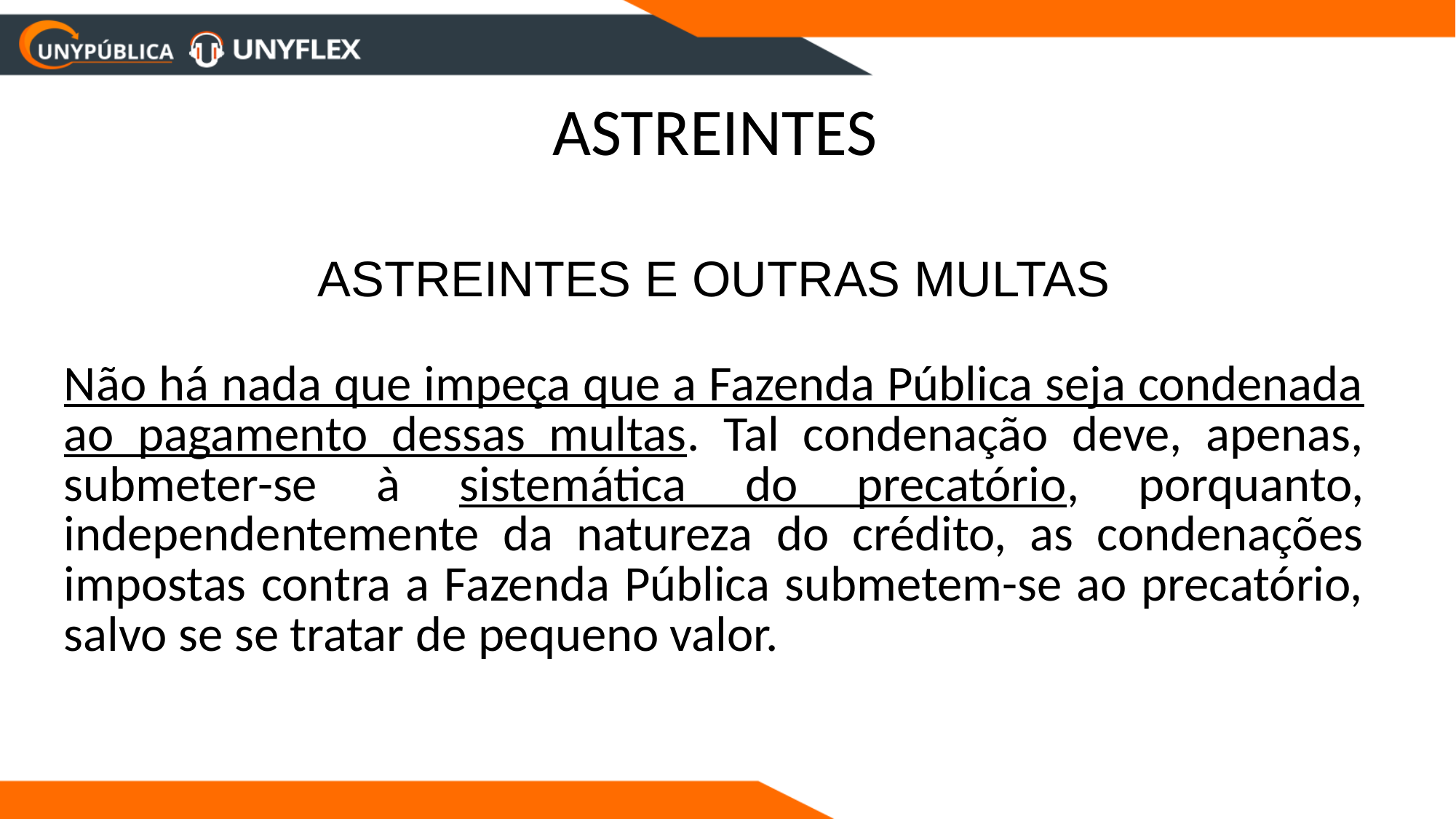

ASTREINTES

ASTREINTES E OUTRAS MULTAS

Não há nada que impeça que a Fazenda Pública seja condenada ao pagamento dessas multas. Tal condenação deve, apenas, submeter-se à sistemática do precatório, porquanto, independentemente da natureza do crédito, as condenações impostas contra a Fazenda Pública submetem-se ao precatório, salvo se se tratar de pequeno valor.